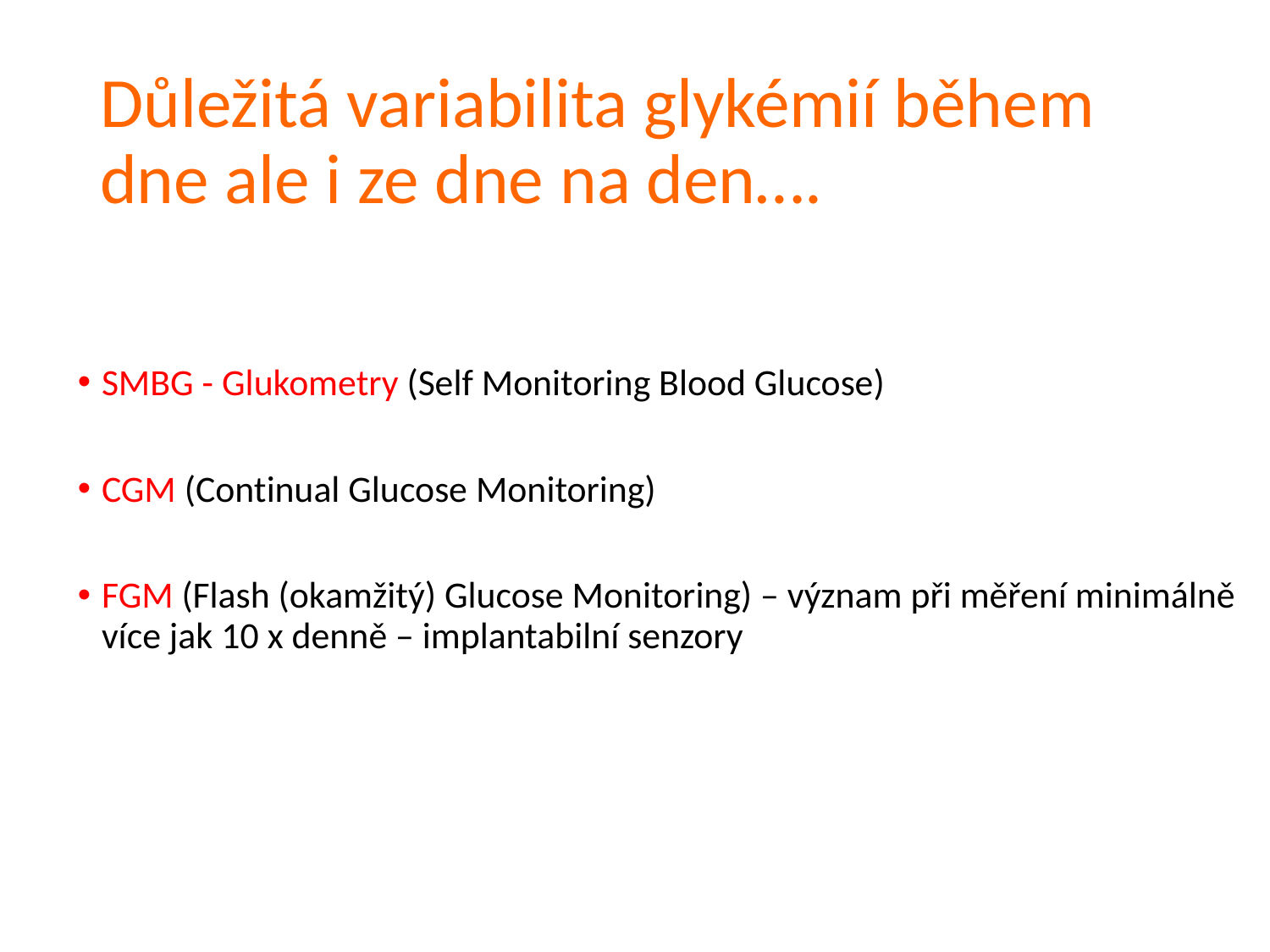

# Důležitá variabilita glykémií během dne ale i ze dne na den….

SMBG - Glukometry (Self Monitoring Blood Glucose)

CGM (Continual Glucose Monitoring)

FGM (Flash (okamžitý) Glucose Monitoring) – význam při měření minimálně více jak 10 x denně – implantabilní senzory